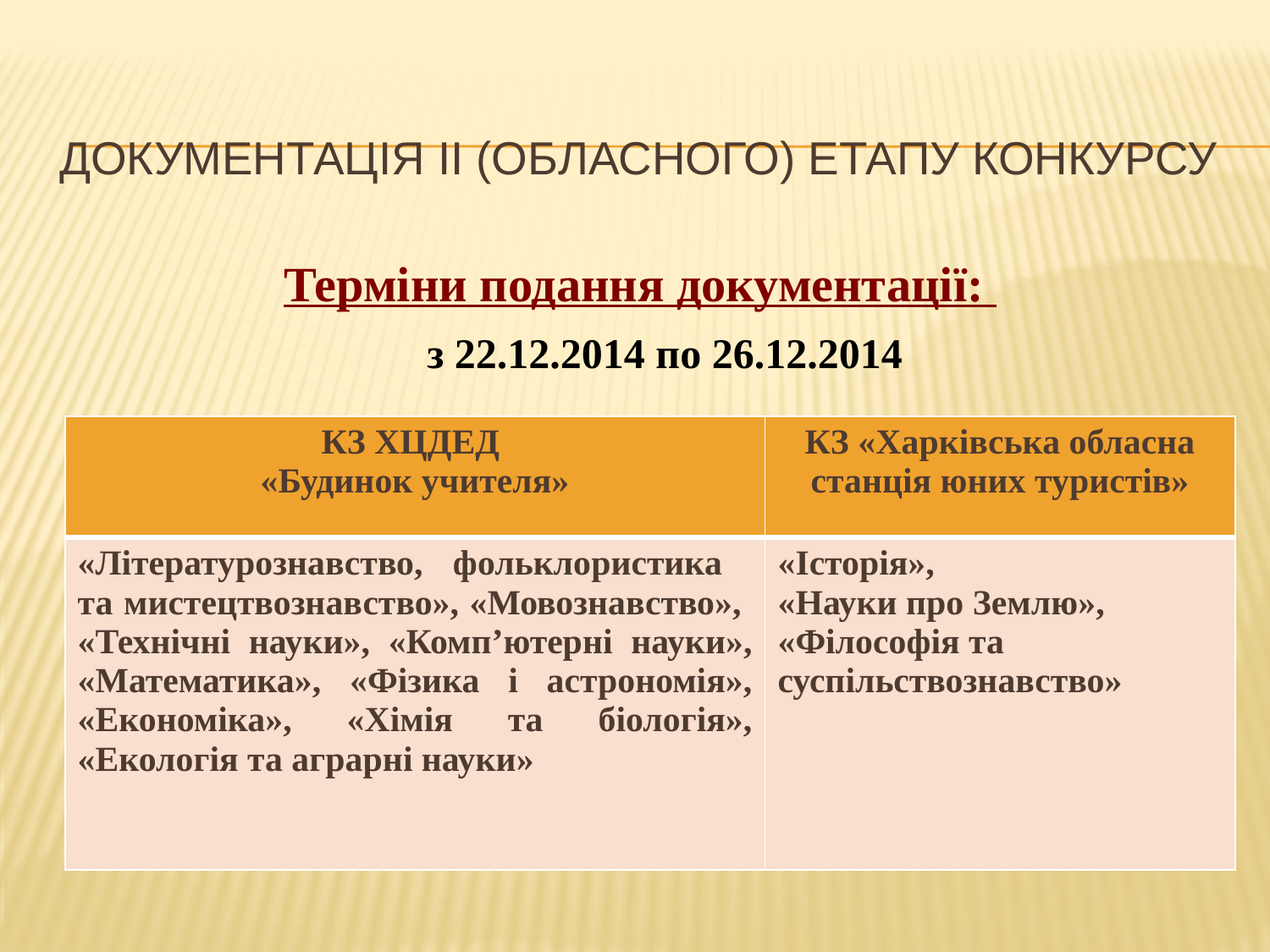

# ДОКУМЕНТАЦІЯ ІІ (ОБЛАСНОГО) ЕТАПУ КОНКУРСУ
Терміни подання документації:
    з 22.12.2014 по 26.12.2014

| КЗ ХЦДЕД «Будинок учителя» | КЗ «Харківська обласна станція юних туристів» |
| --- | --- |
| «Літературознавство, фольклористика та мистецтвознавство», «Мовознавство», «Технічні науки», «Комп’ютерні науки», «Математика», «Фізика і астрономія», «Економіка», «Хімія та біологія», «Екологія та аграрні науки» | «Історія», «Науки про Землю», «Філософія та суспільствознавство» |